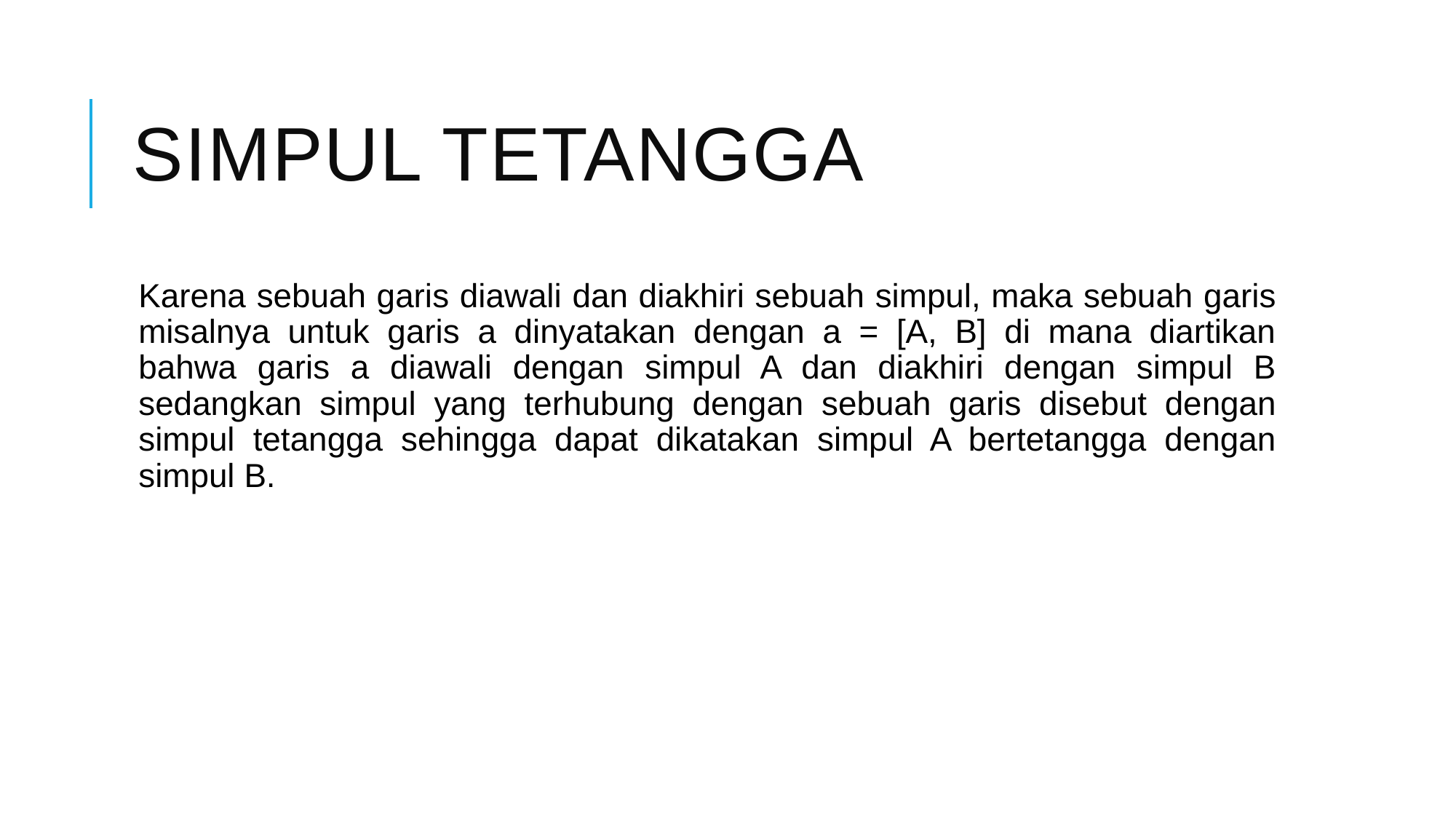

# Simpul Tetangga
Karena sebuah garis diawali dan diakhiri sebuah simpul, maka sebuah garis misalnya untuk garis a dinyatakan dengan a = [A, B] di mana diartikan bahwa garis a diawali dengan simpul A dan diakhiri dengan simpul B sedangkan simpul yang terhubung dengan sebuah garis disebut dengan simpul tetangga sehingga dapat dikatakan simpul A bertetangga dengan simpul B.